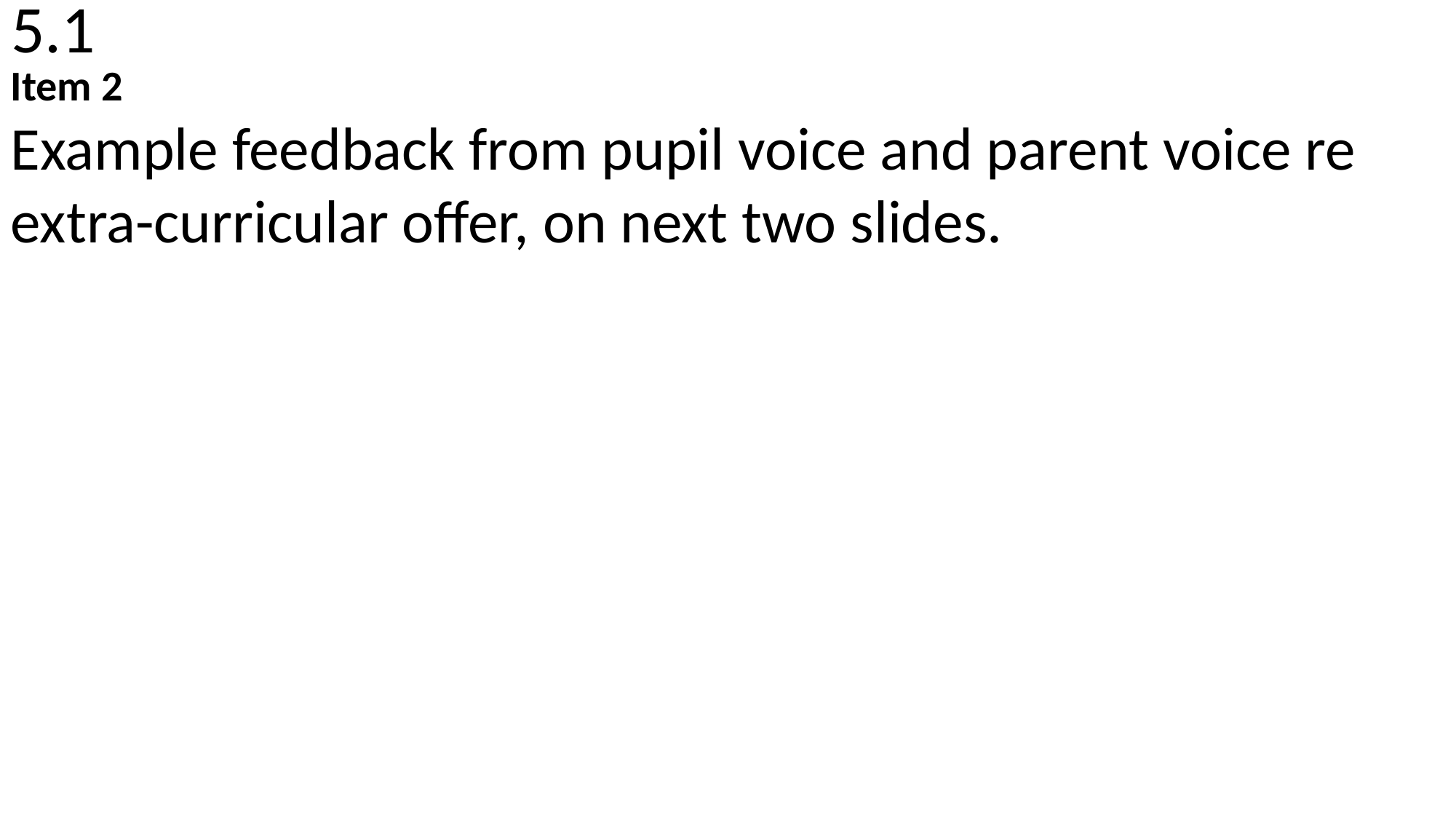

# 5.1
Item 2
Example feedback from pupil voice and parent voice re extra-curricular offer, on next two slides.